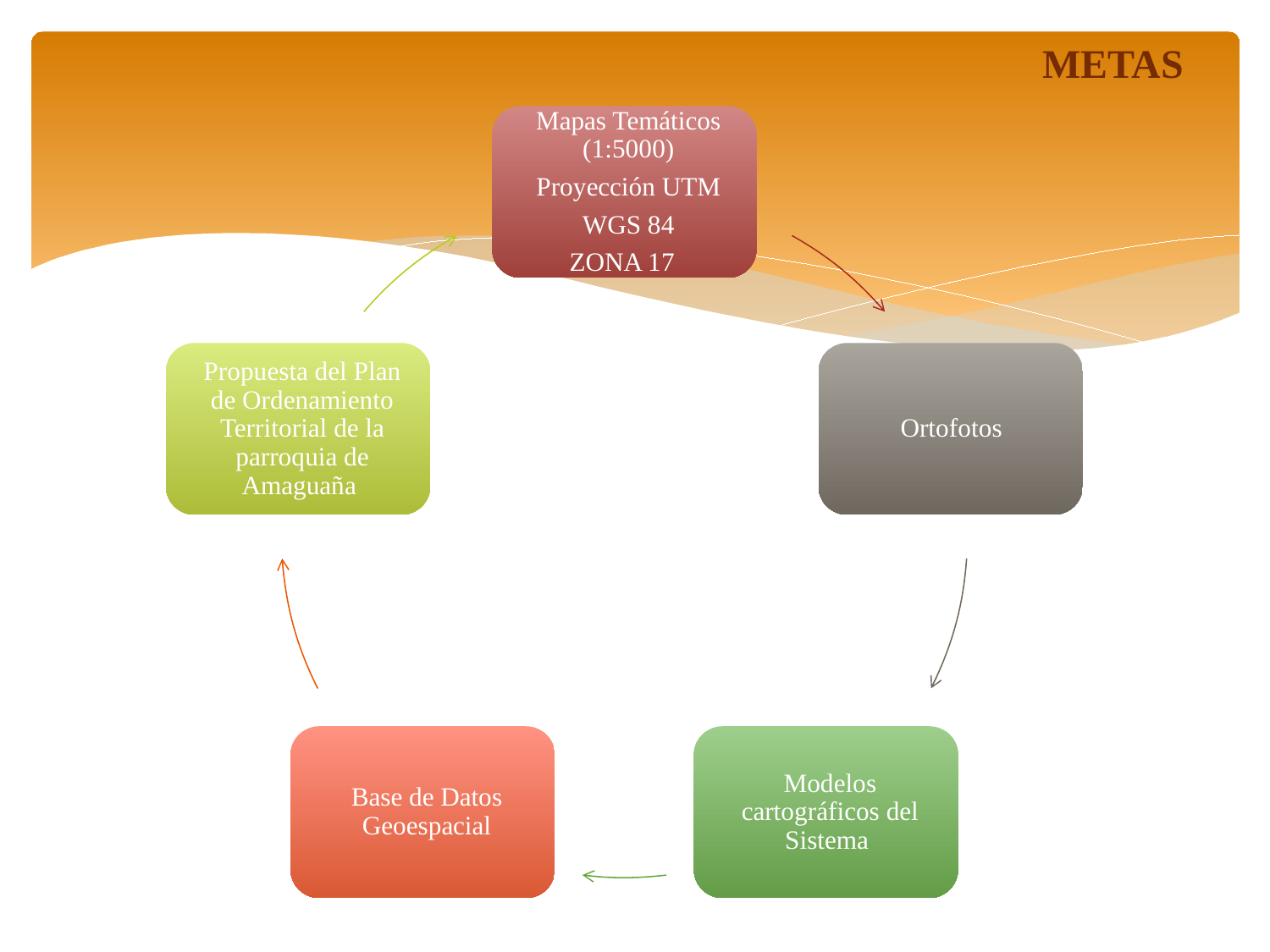

METAS
Mapas Temáticos (1:5000)
Proyección UTM
WGS 84
ZONA 17
Ortofotos
Modelos cartográficos del Sistema
Base de Datos Geoespacial
Propuesta del Plan de Ordenamiento Territorial de la parroquia de Amaguaña